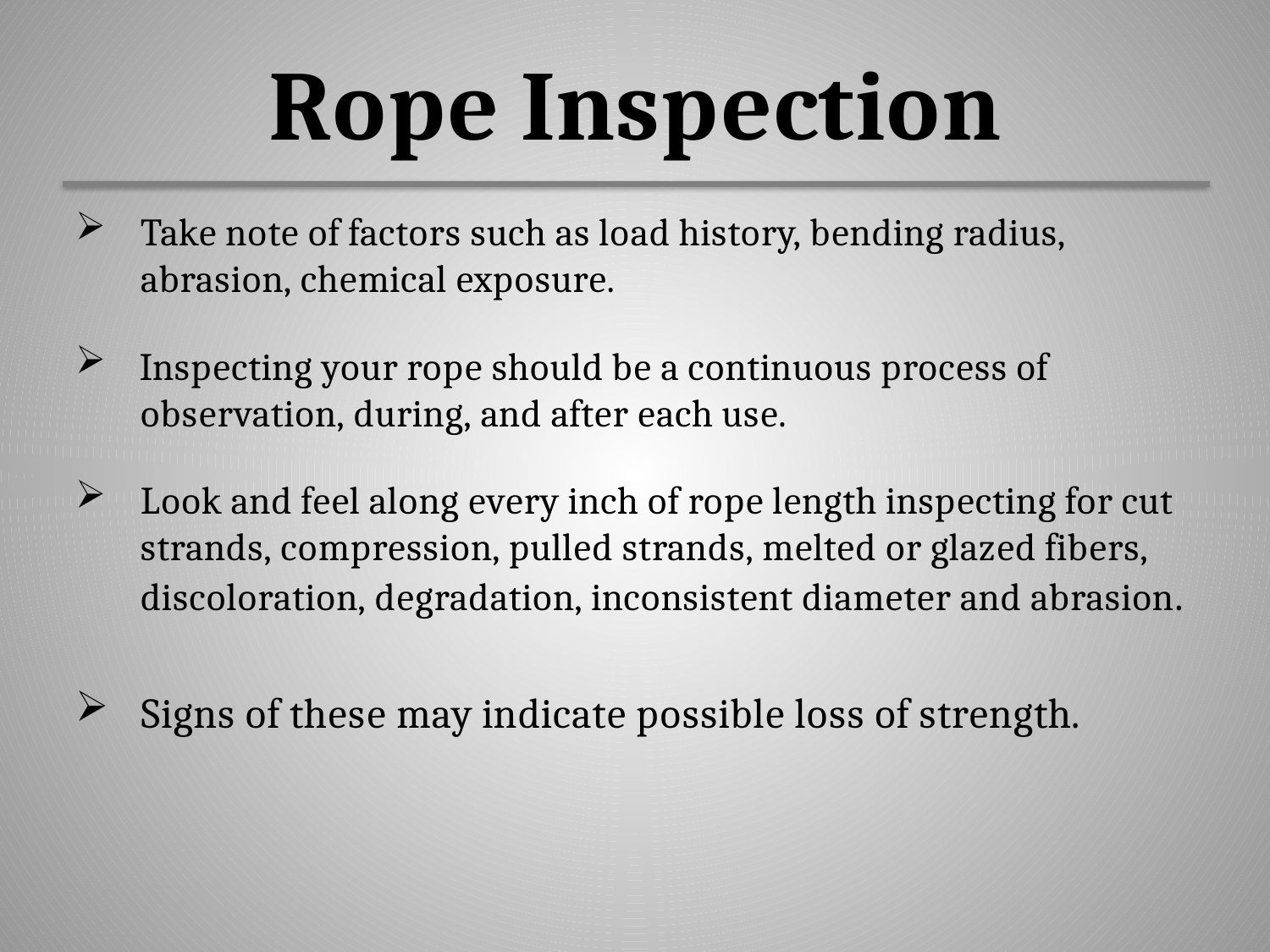

# Rope Inspection
Take note of factors such as load history, bending radius, abrasion, chemical exposure.

Inspecting your rope should be a continuous process of observation, during, and after each use.

Look and feel along every inch of rope length inspecting for cut strands, compression, pulled strands, melted or glazed fibers, discoloration, degradation, inconsistent diameter and abrasion.

Signs of these may indicate possible loss of strength.